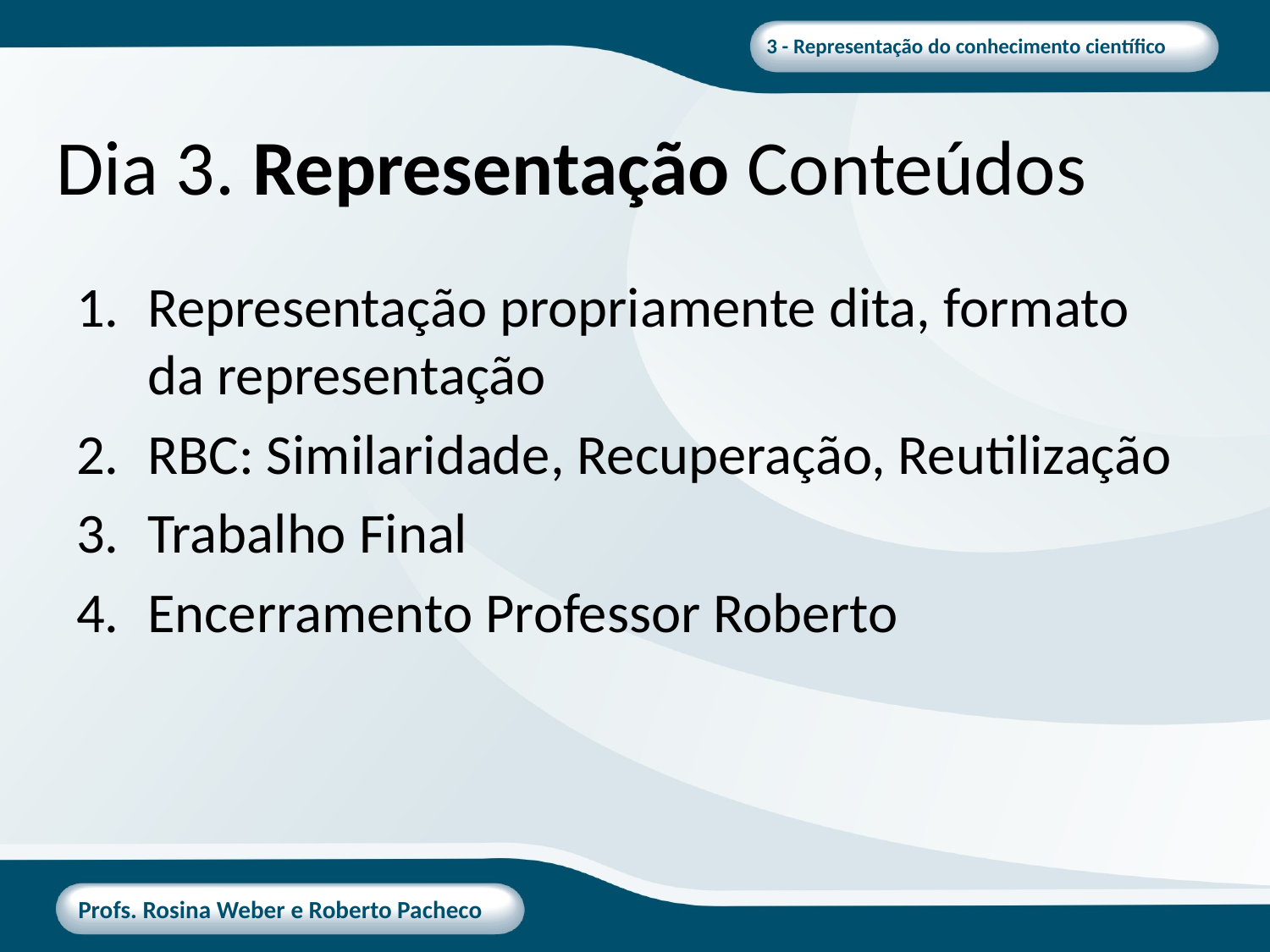

# Dia 3. Representação Conteúdos
Representação propriamente dita, formato da representação
RBC: Similaridade, Recuperação, Reutilização
Trabalho Final
Encerramento Professor Roberto